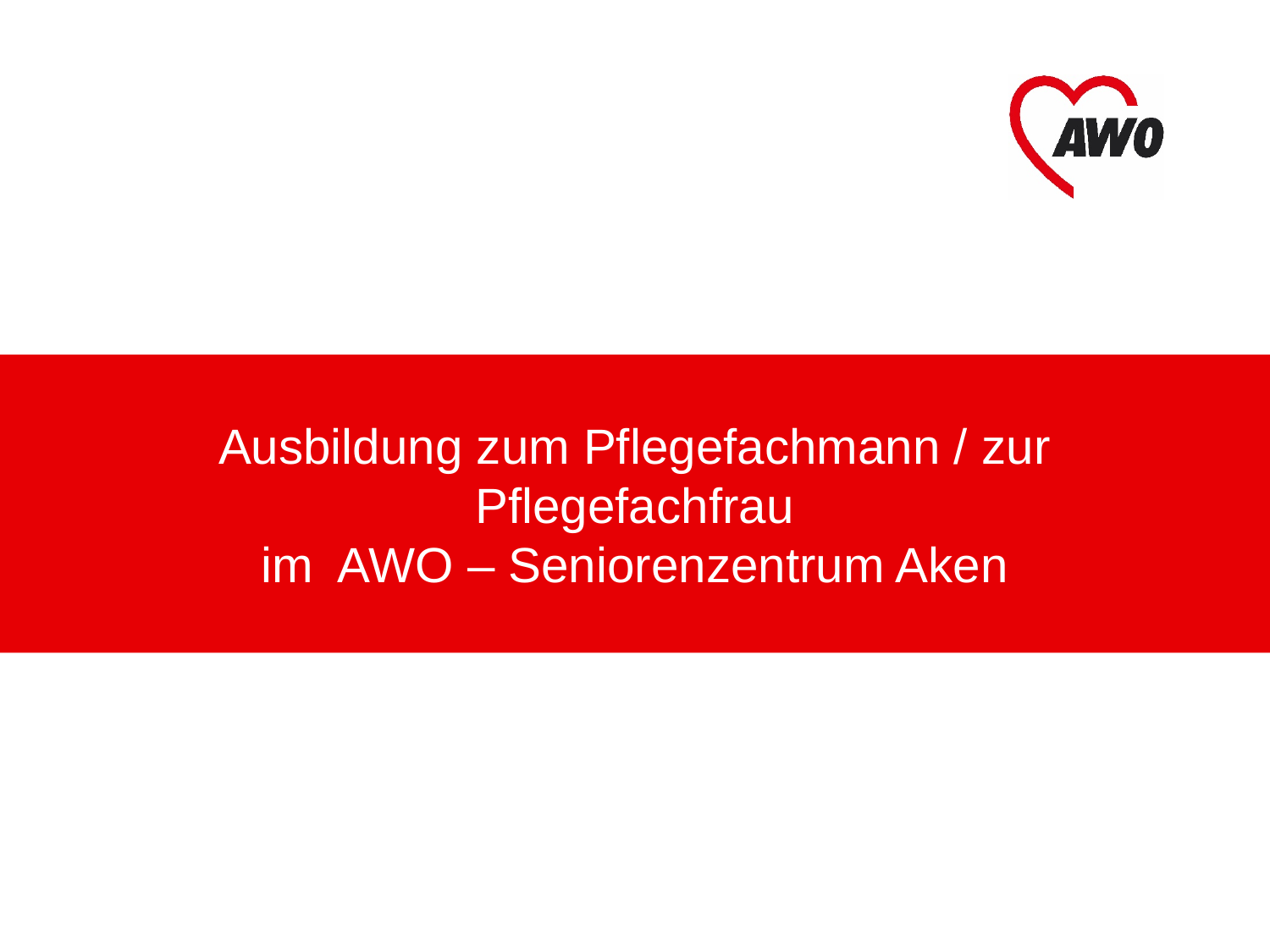

Ausbildung zum Pflegefachmann / zur
Pflegefachfrau
im  AWO – Seniorenzentrum Aken